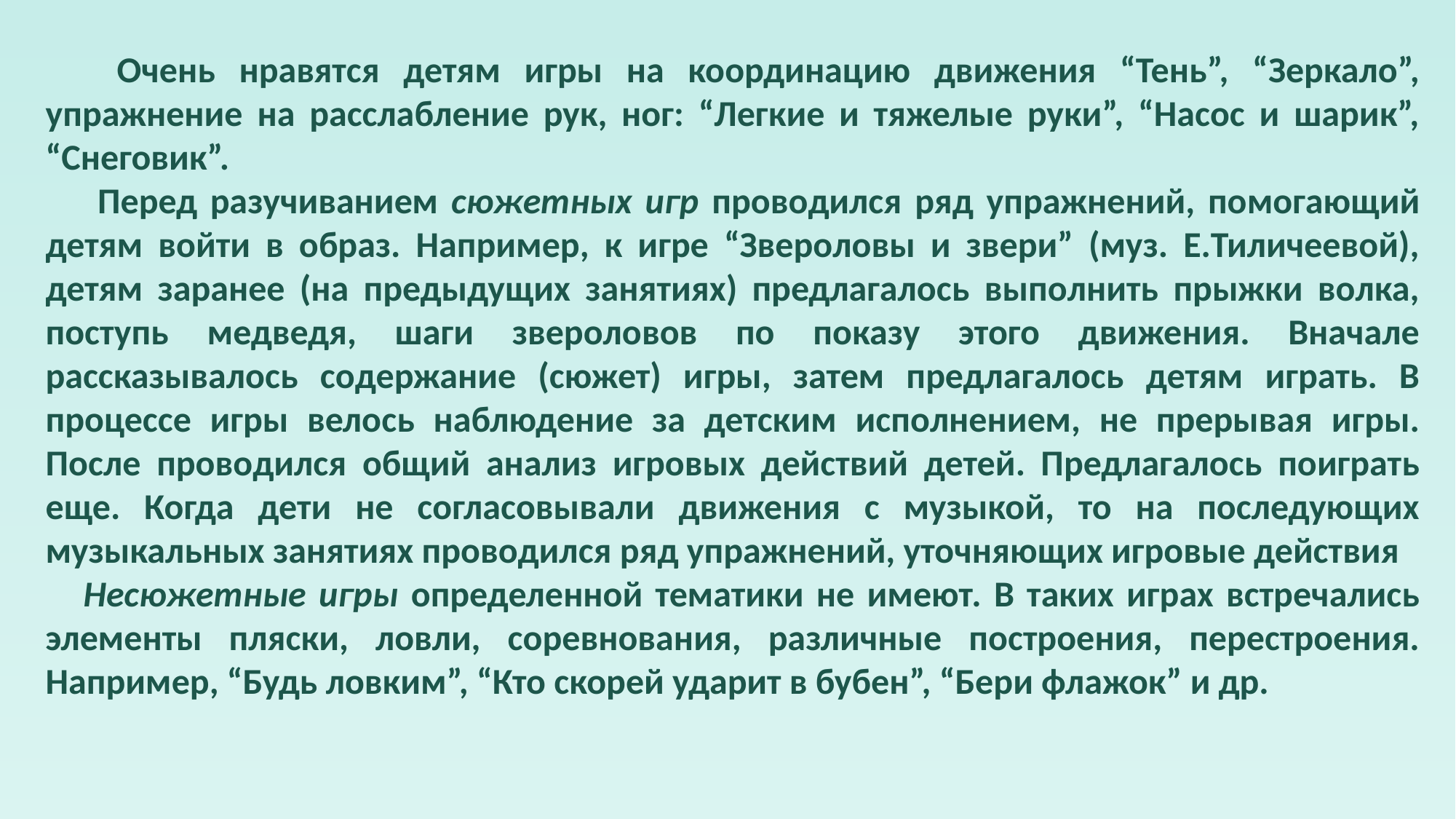

Очень нравятся детям игры на координацию движения “Тень”, “Зеркало”, упражнение на расслабление рук, ног: “Легкие и тяжелые руки”, “Насос и шарик”, “Снеговик”.
    Перед разучиванием сюжетных игр проводился ряд упражнений, помогающий детям войти в образ. Например, к игре “Звероловы и звери” (муз. Е.Тиличеевой), детям заранее (на предыдущих занятиях) предлагалось выполнить прыжки волка, поступь медведя, шаги звероловов по показу этого движения. Вначале рассказывалось содержание (сюжет) игры, затем предлагалось детям играть. В процессе игры велось наблюдение за детским исполнением, не прерывая игры. После проводился общий анализ игровых действий детей. Предлагалось поиграть еще. Когда дети не согласовывали движения с музыкой, то на последующих музыкальных занятиях проводился ряд упражнений, уточняющих игровые действия
   Несюжетные игры определенной тематики не имеют. В таких играх встречались элементы пляски, ловли, соревнования, различные построения, перестроения. Например, “Будь ловким”, “Кто скорей ударит в бубен”, “Бери флажок” и др.